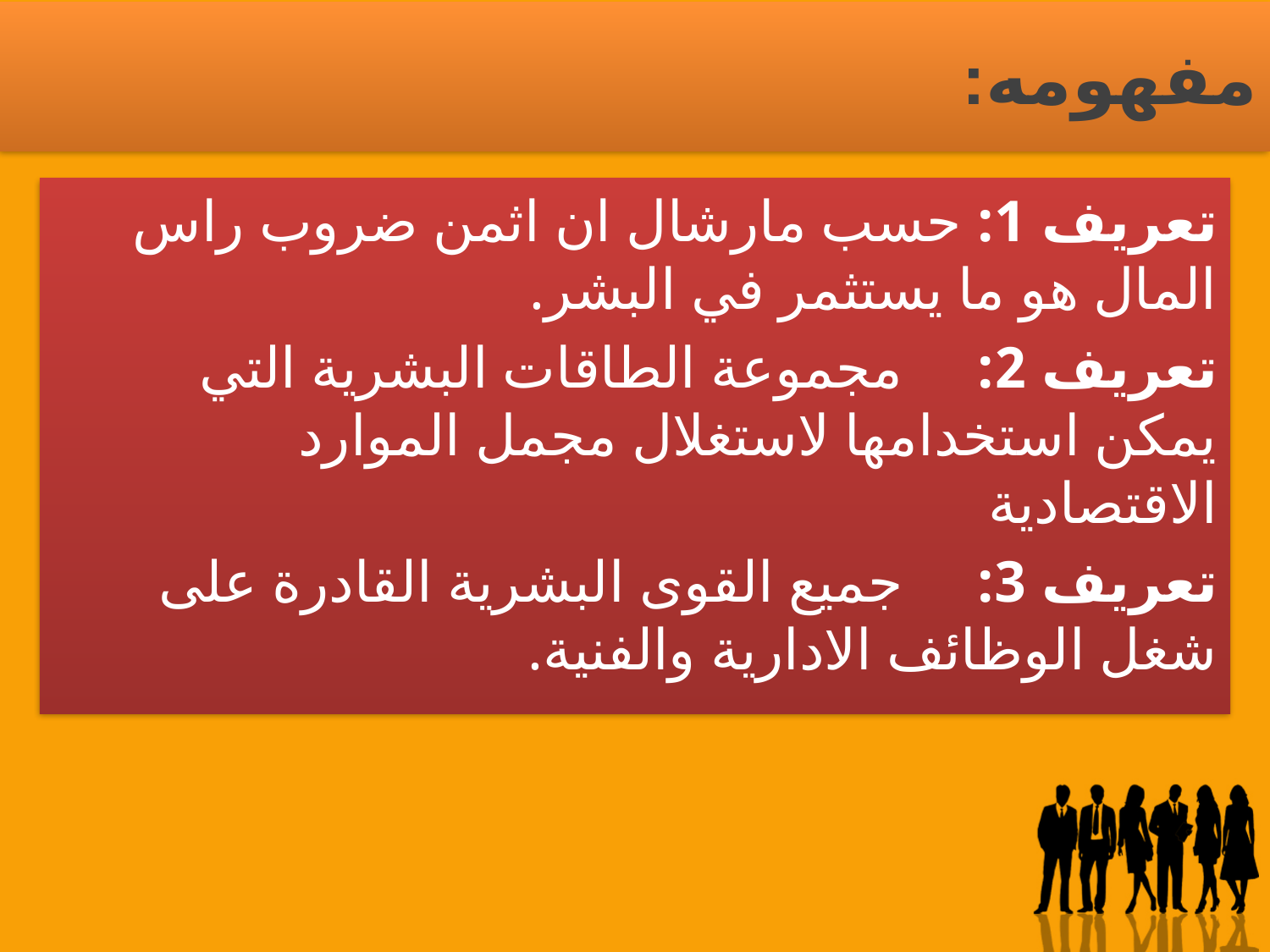

# مفهومه:
تعريف 1: حسب مارشال ان اثمن ضروب راس المال هو ما يستثمر في البشر.
تعريف 2:     مجموعة الطاقات البشرية التي يمكن استخدامها لاستغلال مجمل الموارد الاقتصادية
تعريف 3:     جميع القوى البشرية القادرة على شغل الوظائف الادارية والفنية.